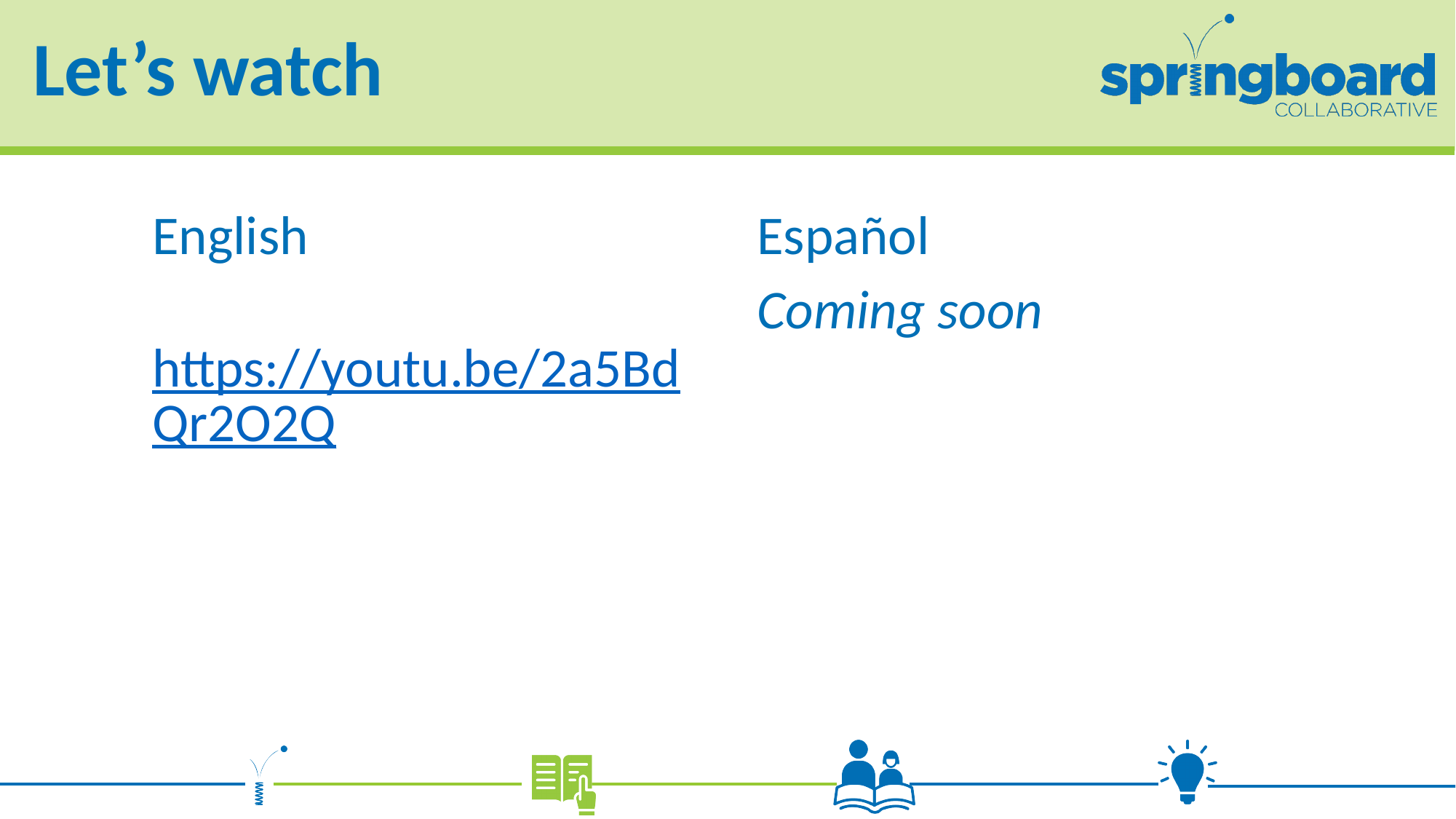

# Let’s watch
English

https://youtu.be/2a5BdQr2O2Q

Español
Coming soon